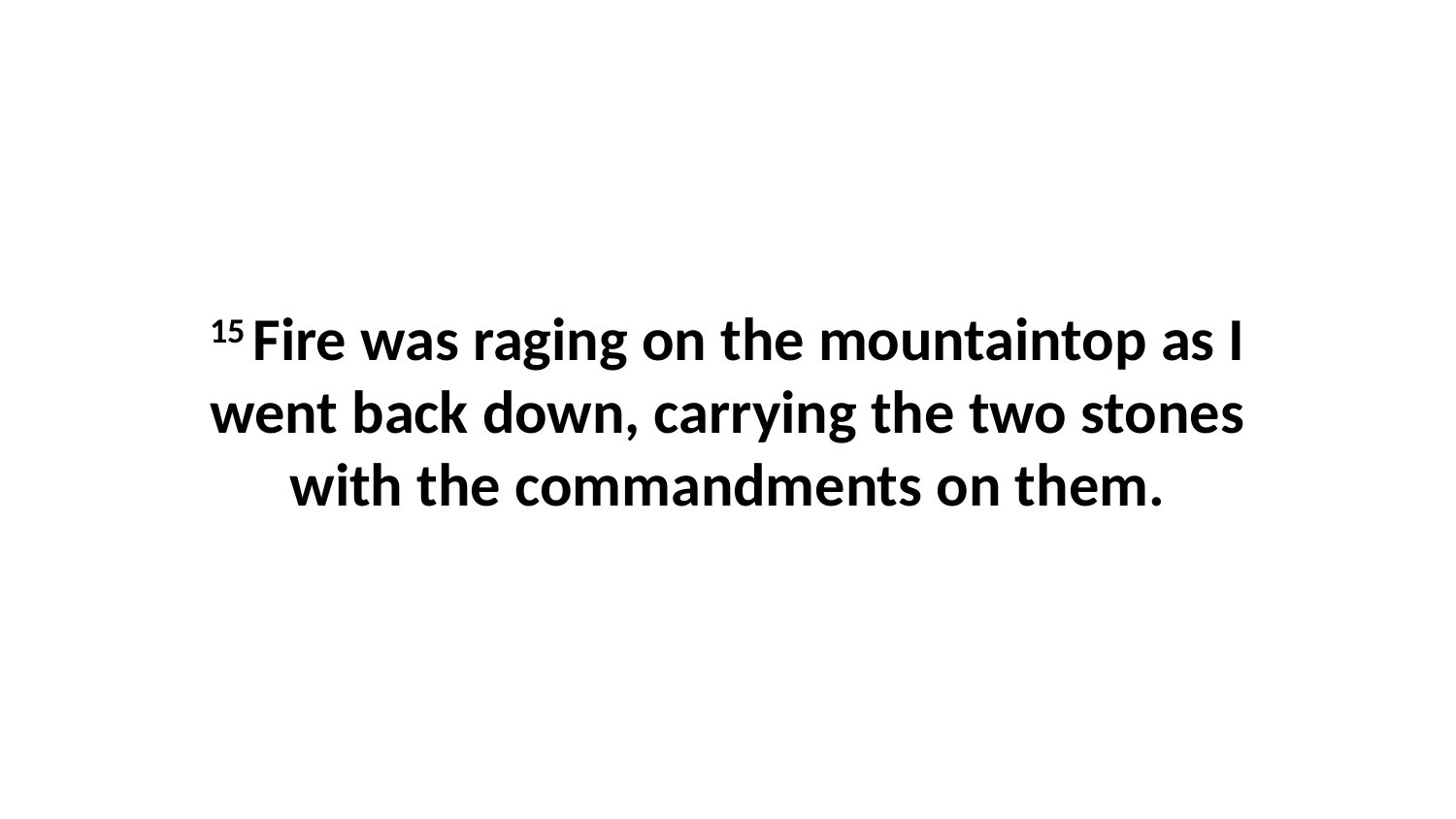

15 Fire was raging on the mountaintop as I went back down, carrying the two stones with the commandments on them.